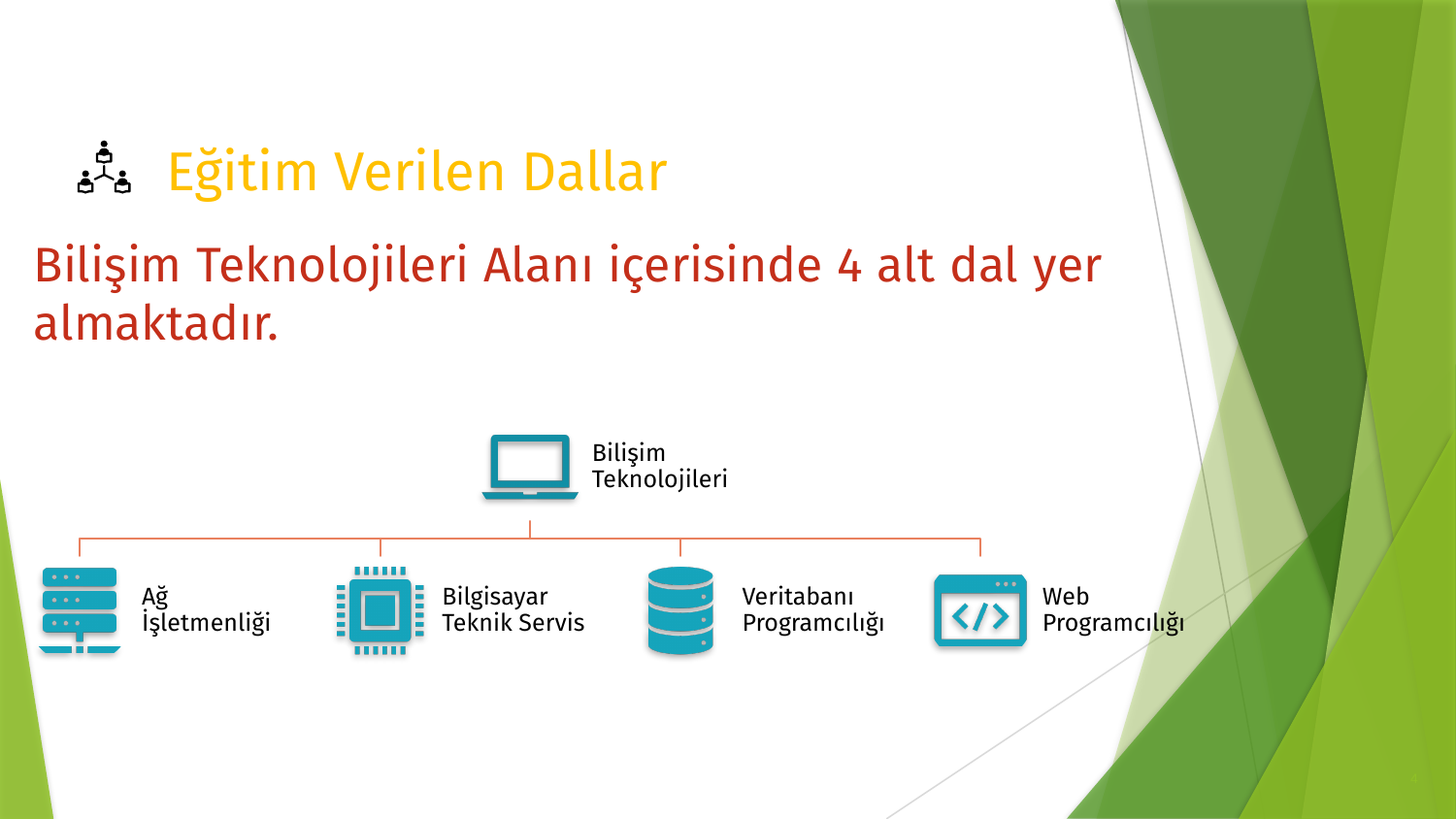

# Eğitim Verilen Dallar

Bilişim Teknolojileri Alanı içerisinde 4 alt dal yer almaktadır.
Bilişim Teknolojileri
Ağ İşletmenliği
Bilgisayar Teknik Servis
Veritabanı Programcılığı
Web Programcılığı
4